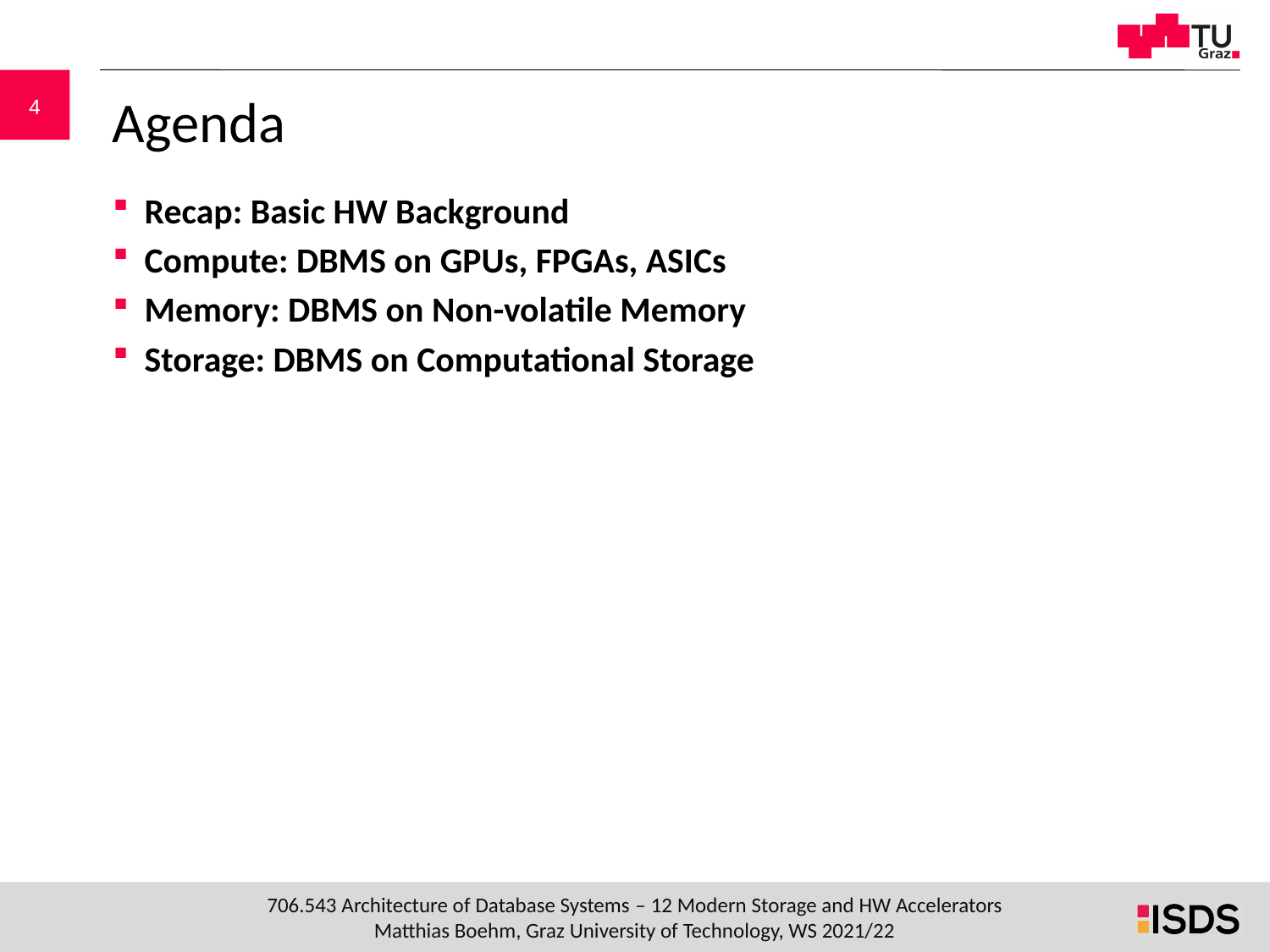

# Agenda
Recap: Basic HW Background
Compute: DBMS on GPUs, FPGAs, ASICs
Memory: DBMS on Non-volatile Memory
Storage: DBMS on Computational Storage